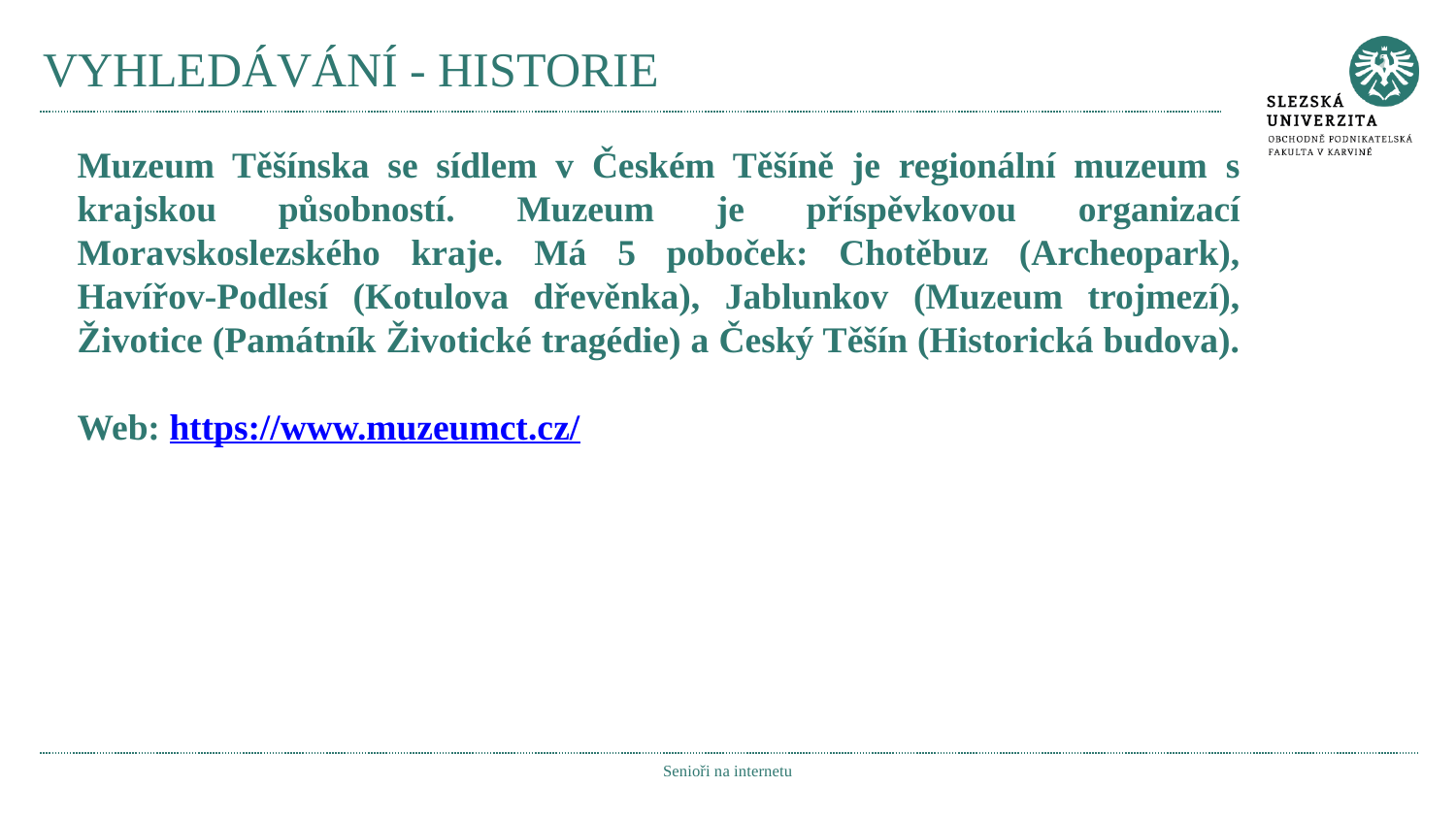

# VYHLEDÁVÁNÍ - HISTORIE
Muzeum Těšínska se sídlem v Českém Těšíně je regionální muzeum s krajskou působností. Muzeum je příspěvkovou organizací Moravskoslezského kraje. Má 5 poboček: Chotěbuz (Archeopark), Havířov-Podlesí (Kotulova dřevěnka), Jablunkov (Muzeum trojmezí), Životice (Památník Životické tragédie) a Český Těšín (Historická budova).

Web: https://www.muzeumct.cz/

Senioři na internetu